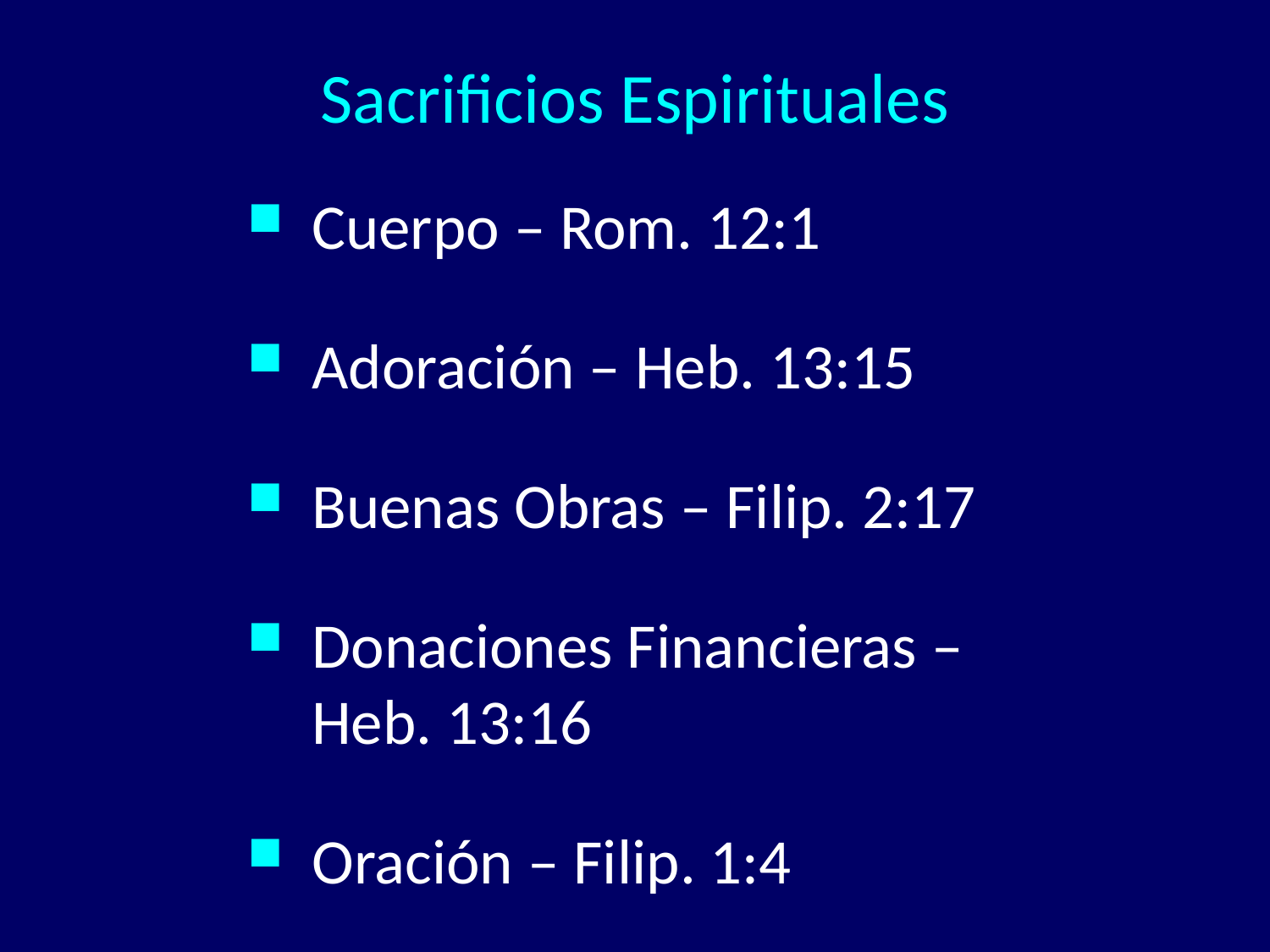

# Sacrificios Espirituales
Cuerpo – Rom. 12:1
Adoración – Heb. 13:15
Buenas Obras – Filip. 2:17
Donaciones Financieras – Heb. 13:16
Oración – Filip. 1:4